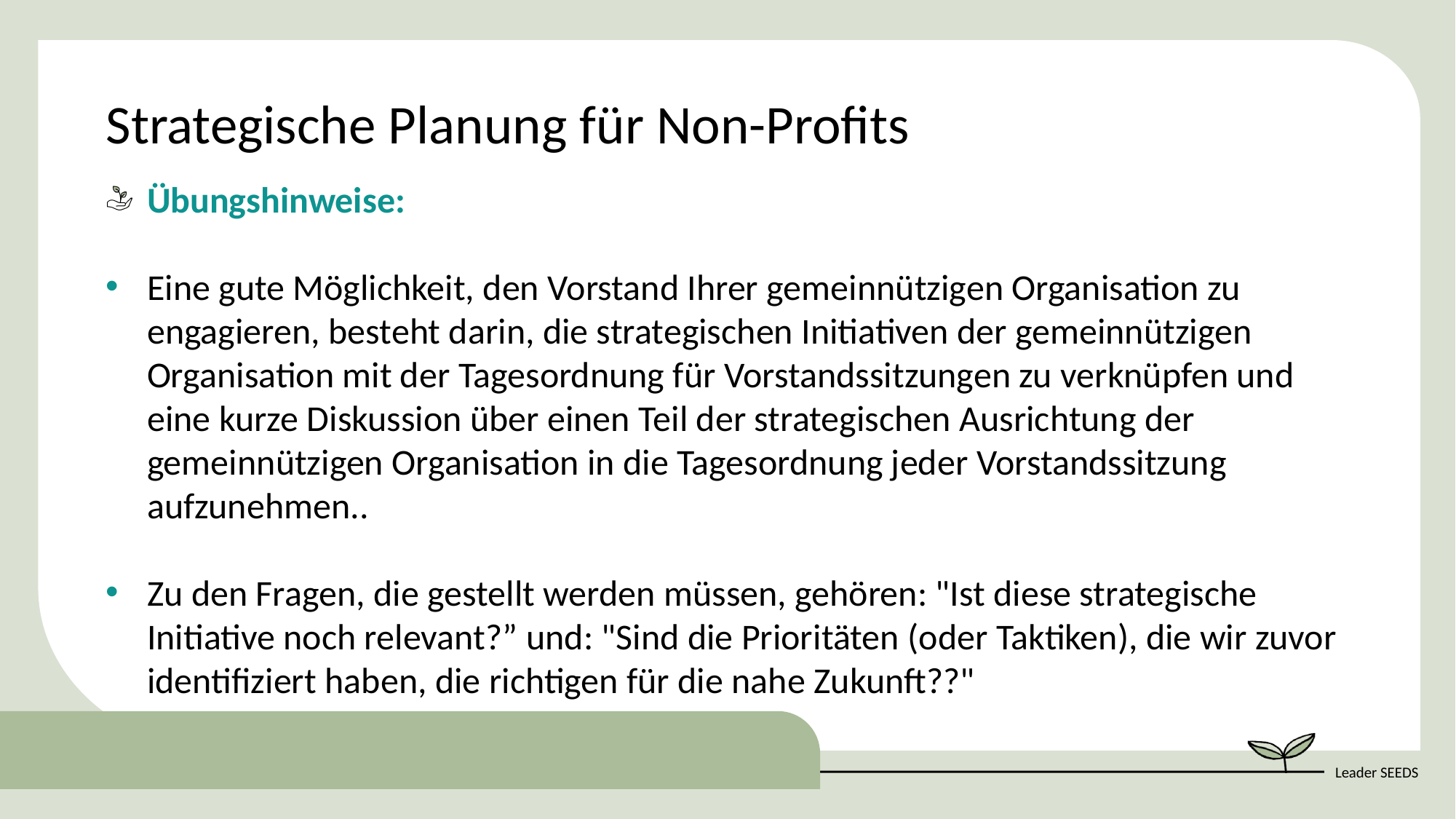

Strategische Planung für Non-Profits

Übungshinweise:

Eine gute Möglichkeit, den Vorstand Ihrer gemeinnützigen Organisation zu engagieren, besteht darin, die strategischen Initiativen der gemeinnützigen Organisation mit der Tagesordnung für Vorstandssitzungen zu verknüpfen und eine kurze Diskussion über einen Teil der strategischen Ausrichtung der gemeinnützigen Organisation in die Tagesordnung jeder Vorstandssitzung aufzunehmen..

Zu den Fragen, die gestellt werden müssen, gehören: "Ist diese strategische Initiative noch relevant?” und: "Sind die Prioritäten (oder Taktiken), die wir zuvor identifiziert haben, die richtigen für die nahe Zukunft??"